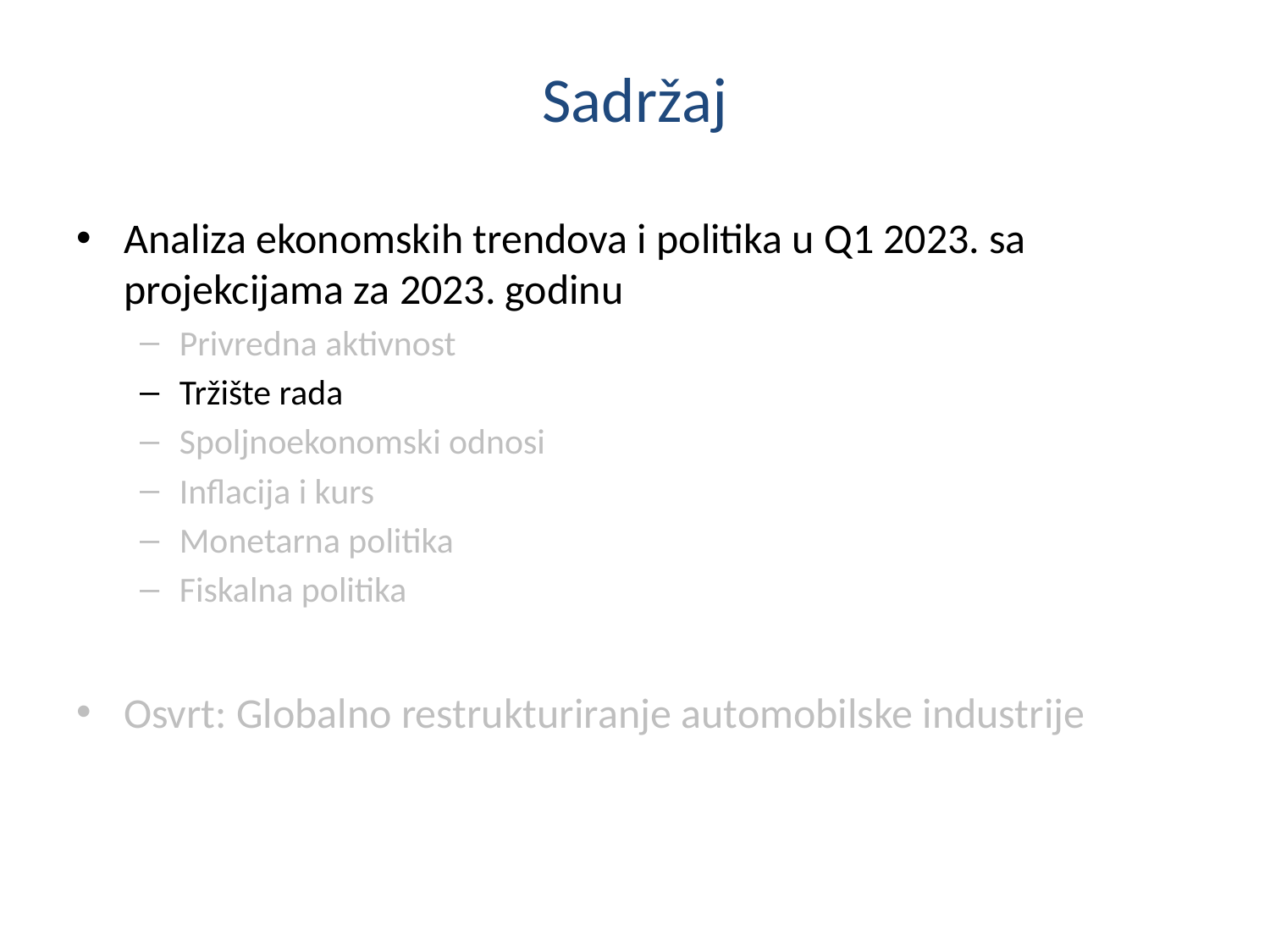

# Sadržaj
Analiza ekonomskih trendova i politika u Q1 2023. sa projekcijama za 2023. godinu
Privredna aktivnost
Tržište rada
Spoljnoekonomski odnosi
Inflacija i kurs
Monetarna politika
Fiskalna politika

Osvrt: Globalno restrukturiranje automobilske industrije